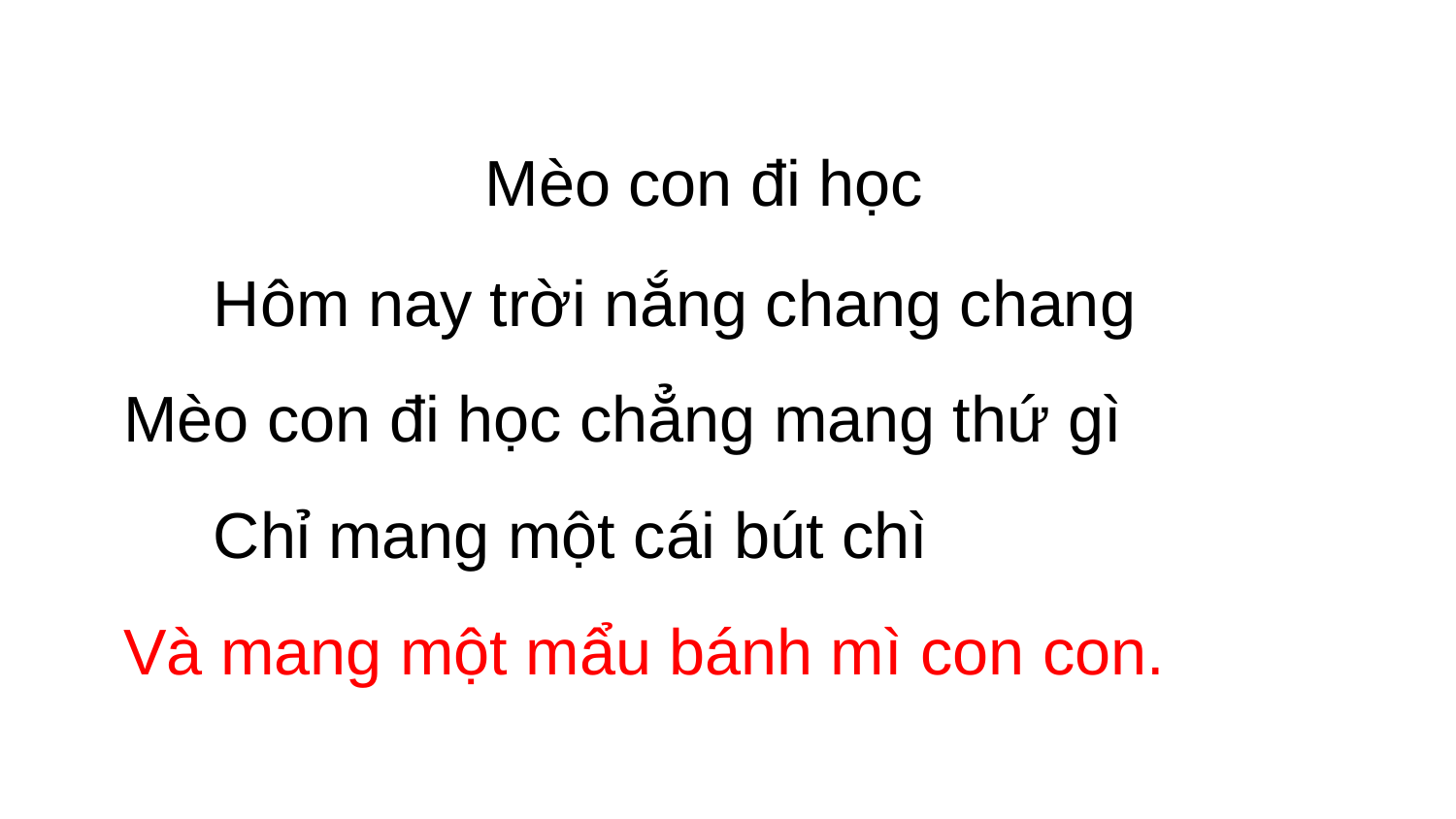

Mèo con đi học
     Hôm nay trời nắng chang chang
Mèo con đi học chẳng mang thứ gì
     Chỉ mang một cái bút chì
Và mang một mẩu bánh mì con con.